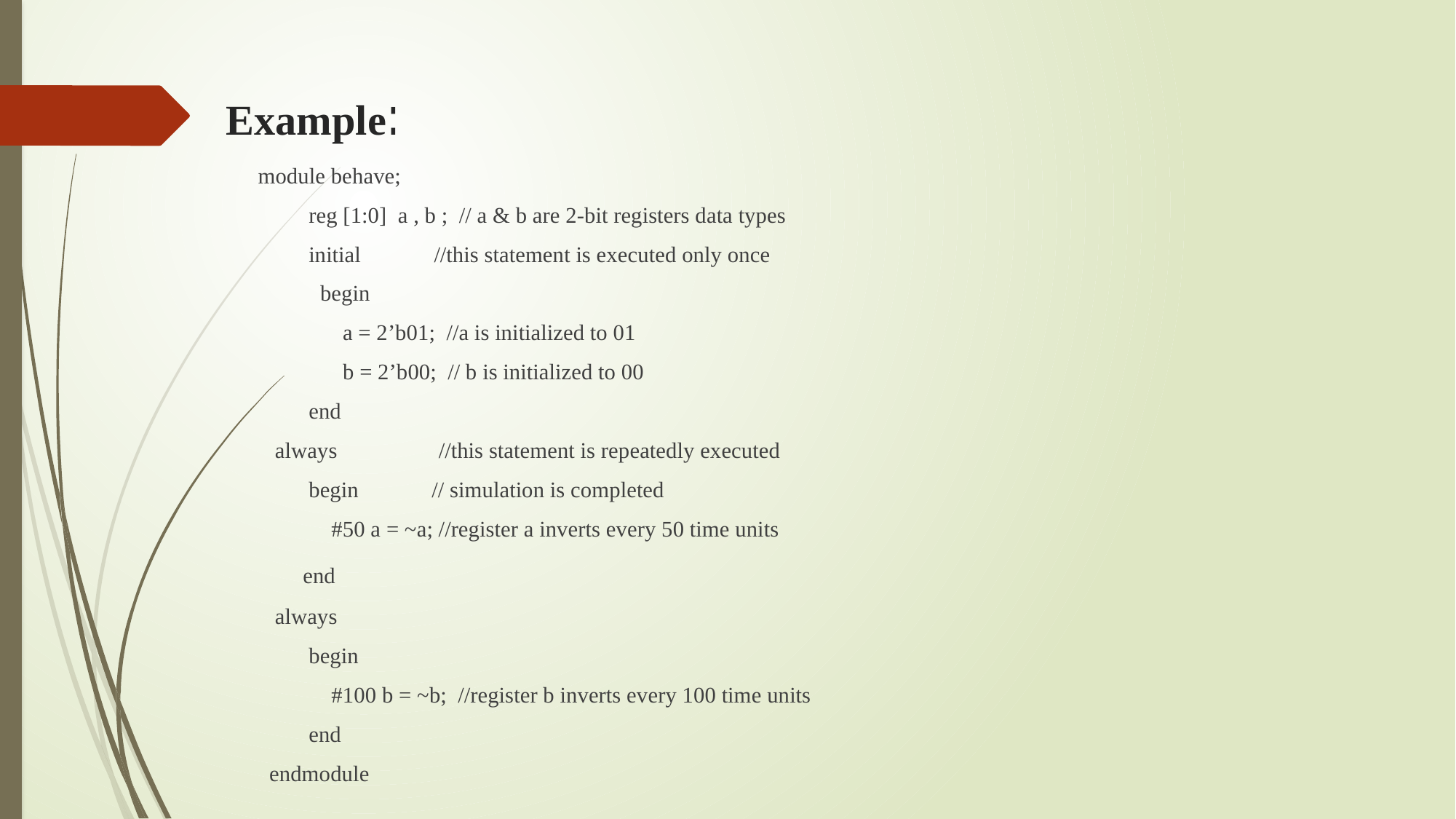

# Example:
module behave;
         reg [1:0]  a , b ;  // a & b are 2-bit registers data types
         initial             //this statement is executed only once
           begin
               a = 2’b01;  //a is initialized to 01
               b = 2’b00;  // b is initialized to 00
         end
   always                  //this statement is repeatedly executed
         begin             // simulation is completed
             #50 a = ~a; //register a inverts every 50 time units
      end
   always
         begin
             #100 b = ~b;  //register b inverts every 100 time units
         end
  endmodule